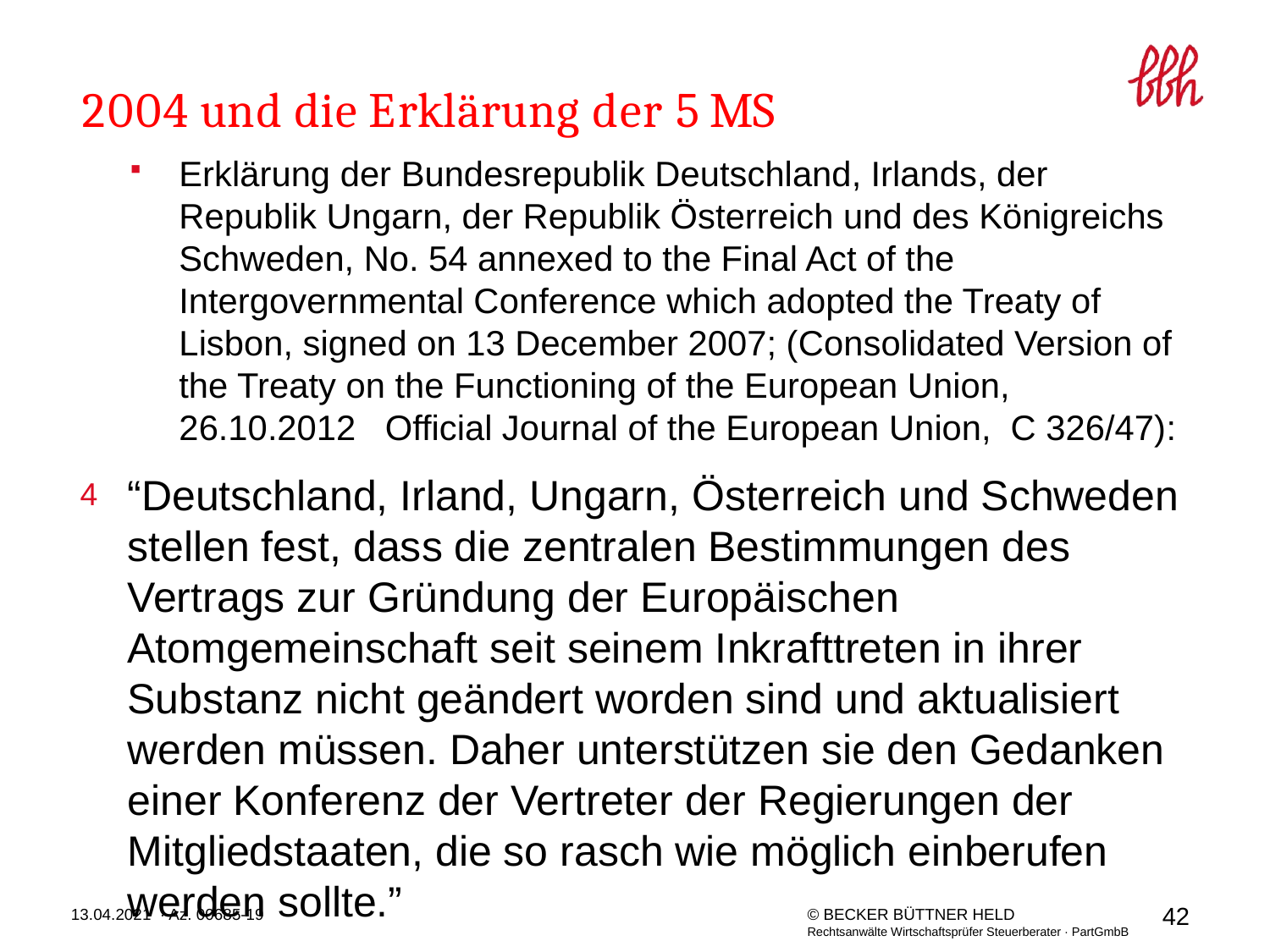

# 2004 und die Erklärung der 5 MS
Erklärung der Bundesrepublik Deutschland, Irlands, der Republik Ungarn, der Republik Österreich und des Königreichs Schweden, No. 54 annexed to the Final Act of the Intergovernmental Conference which adopted the Treaty of Lisbon, signed on 13 December 2007; (Consolidated Version of the Treaty on the Functioning of the European Union, 26.10.2012   Official Journal of the European Union,  C 326/47):
“Deutschland, Irland, Ungarn, Österreich und Schweden stellen fest, dass die zentralen Bestimmungen des Vertrags zur Gründung der Europäischen Atomgemeinschaft seit seinem Inkrafttreten in ihrer Substanz nicht geändert worden sind und aktualisiert werden müssen. Daher unterstützen sie den Gedanken einer Konferenz der Vertreter der Regierungen der Mitgliedstaaten, die so rasch wie möglich einberufen werden sollte.”